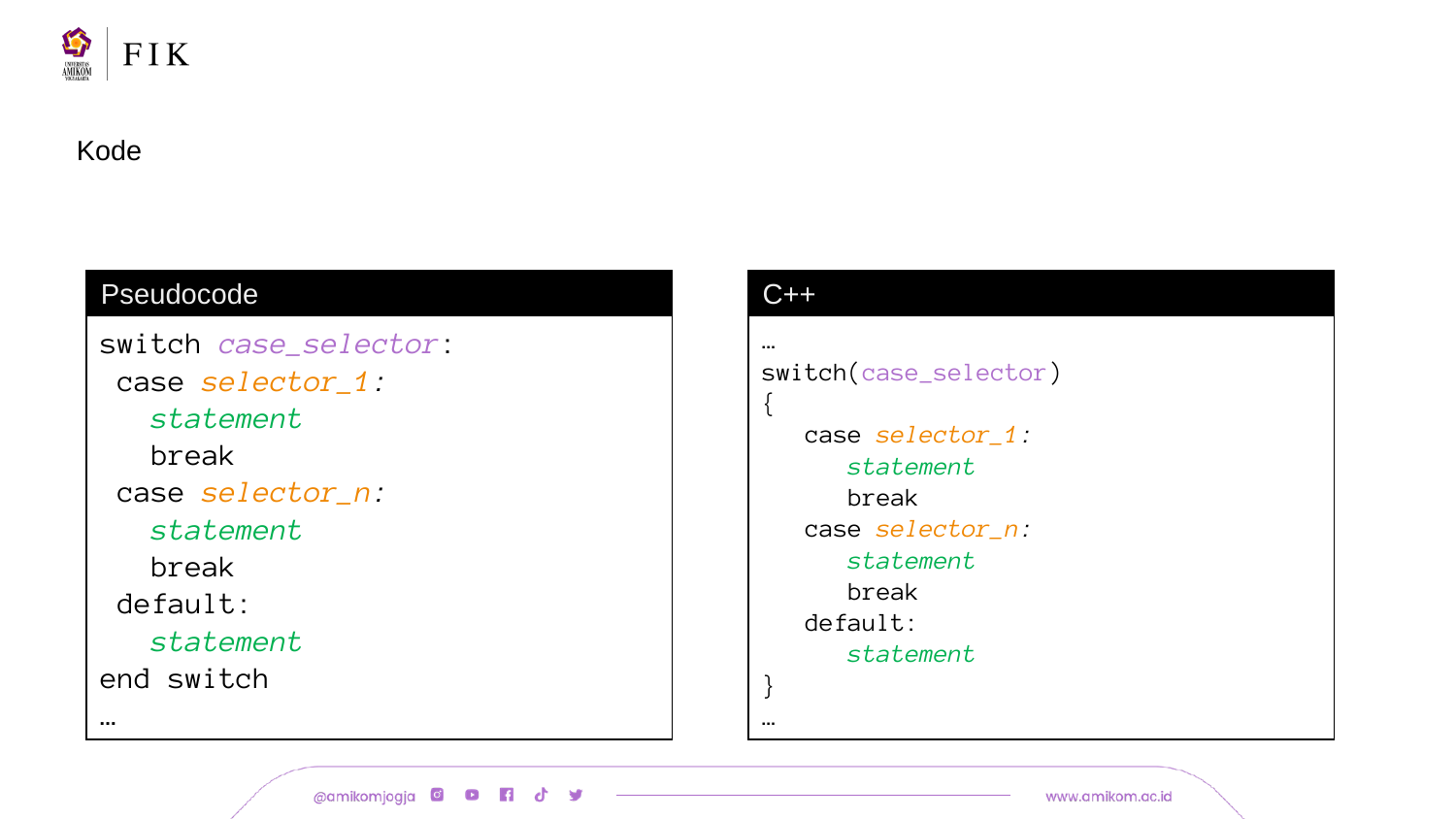

# Kode
Pseudocode
C++
…
switch(case_selector)
{
   case selector_1:
      statement
      break
   case selector_n:
      statement
      break
   default:
      statement
}
…

switch case_selector:
 case selector_1:
   statement
   break
 case selector_n:
   statement
   break
 default:
   statement
end switch
…